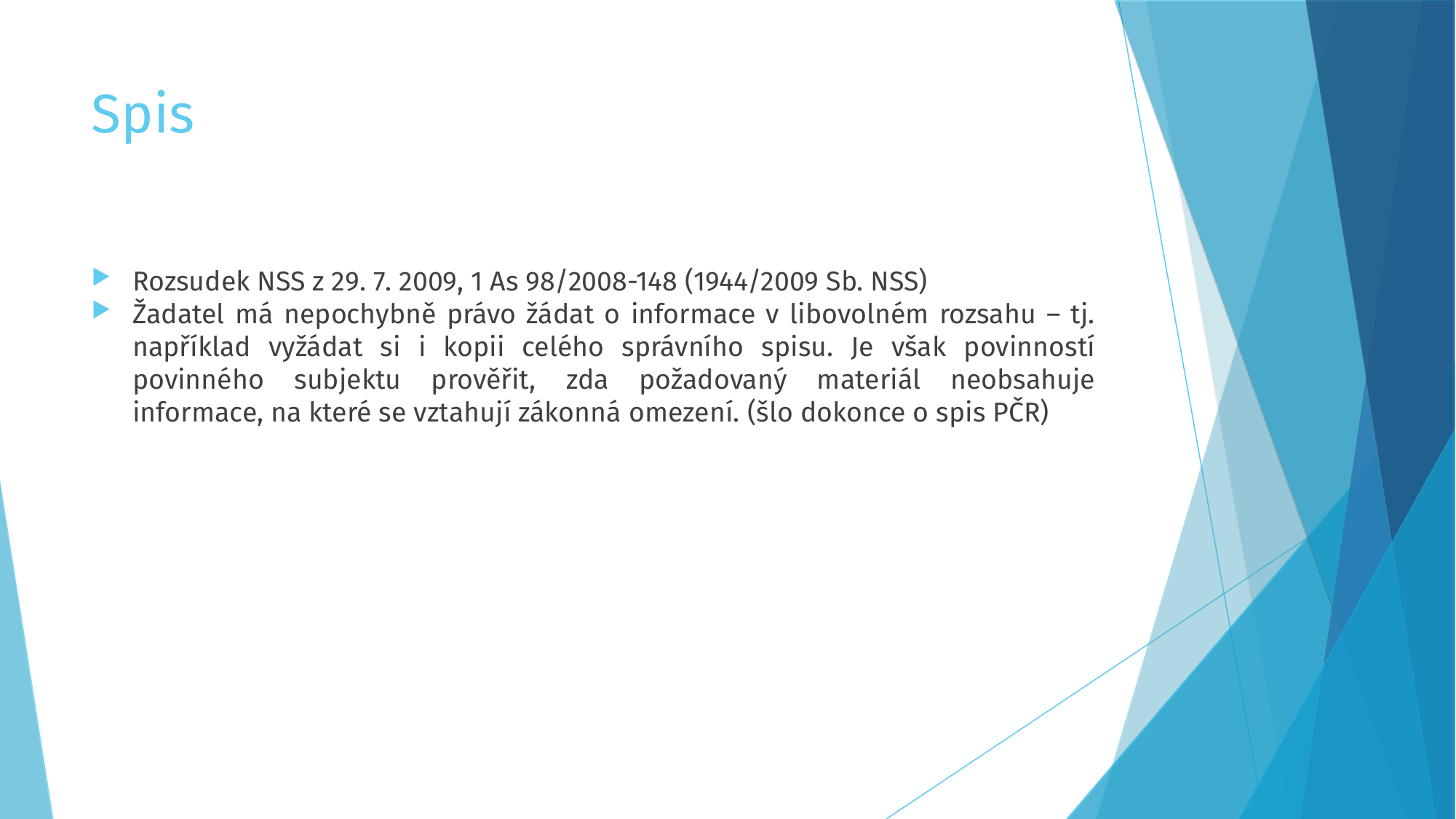

Spis
Rozsudek NSS z 29. 7. 2009, 1 As 98/2008-148 (1944/2009 Sb. NSS)
Žadatel má nepochybně právo žádat o informace v libovolném rozsahu – tj. například vyžádat si i kopii celého správního spisu. Je však povinností povinného subjektu prověřit, zda požadovaný materiál neobsahuje informace, na které se vztahují zákonná omezení. (šlo dokonce o spis PČR)